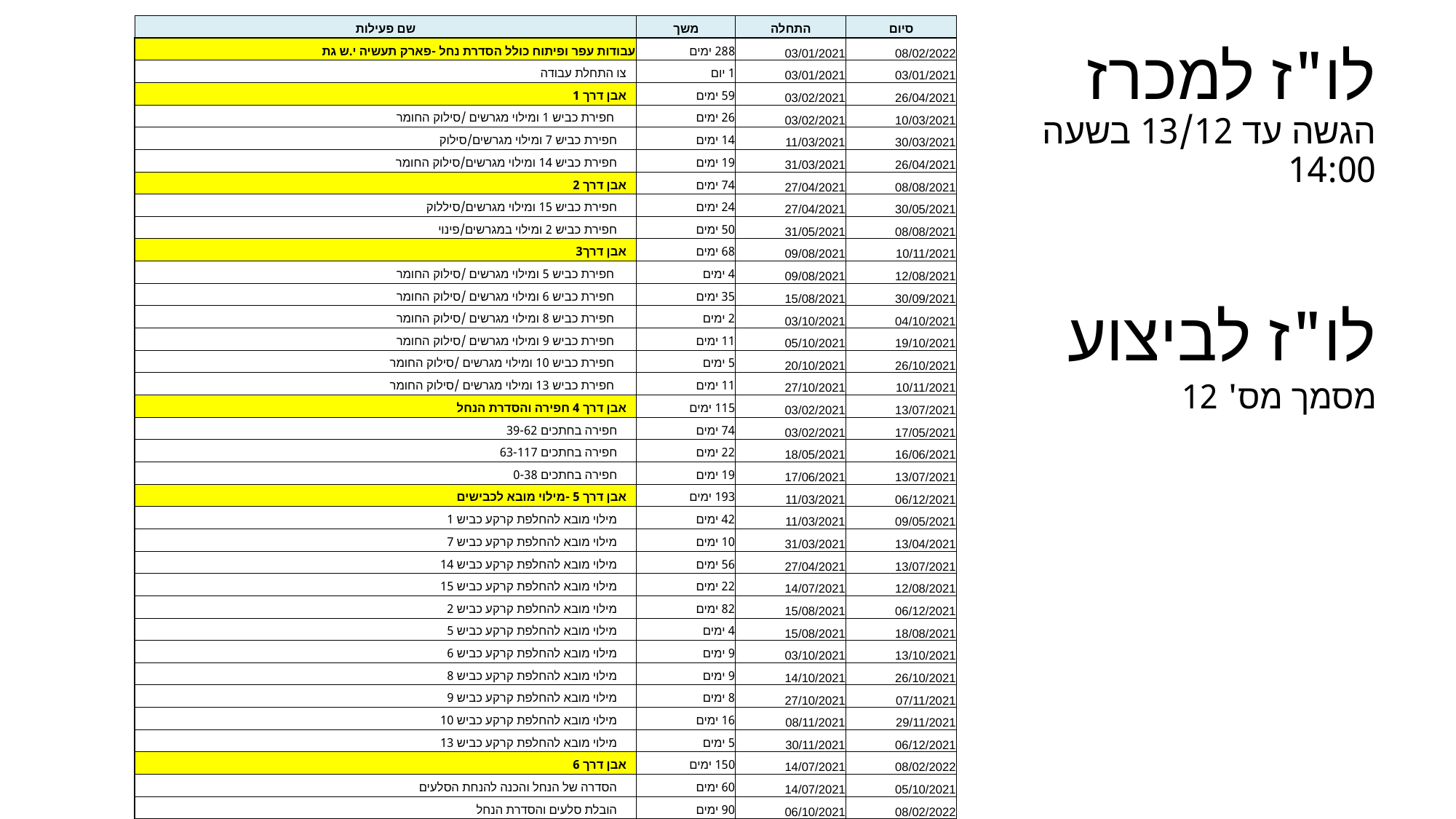

| שם פעילות | משך | התחלה | סיום |
| --- | --- | --- | --- |
| עבודות עפר ופיתוח כולל הסדרת נחל -פארק תעשיה י.ש גת | 288 ימים | 03/01/2021 | 08/02/2022 |
| צו התחלת עבודה | 1 יום | 03/01/2021 | 03/01/2021 |
| אבן דרך 1 | 59 ימים | 03/02/2021 | 26/04/2021 |
| חפירת כביש 1 ומילוי מגרשים /סילוק החומר | 26 ימים | 03/02/2021 | 10/03/2021 |
| חפירת כביש 7 ומילוי מגרשים/סילוק | 14 ימים | 11/03/2021 | 30/03/2021 |
| חפירת כביש 14 ומילוי מגרשים/סילוק החומר | 19 ימים | 31/03/2021 | 26/04/2021 |
| אבן דרך 2 | 74 ימים | 27/04/2021 | 08/08/2021 |
| חפירת כביש 15 ומילוי מגרשים/סיללוק | 24 ימים | 27/04/2021 | 30/05/2021 |
| חפירת כביש 2 ומילוי במגרשים/פינוי | 50 ימים | 31/05/2021 | 08/08/2021 |
| אבן דרך3 | 68 ימים | 09/08/2021 | 10/11/2021 |
| חפירת כביש 5 ומילוי מגרשים /סילוק החומר | 4 ימים | 09/08/2021 | 12/08/2021 |
| חפירת כביש 6 ומילוי מגרשים /סילוק החומר | 35 ימים | 15/08/2021 | 30/09/2021 |
| חפירת כביש 8 ומילוי מגרשים /סילוק החומר | 2 ימים | 03/10/2021 | 04/10/2021 |
| חפירת כביש 9 ומילוי מגרשים /סילוק החומר | 11 ימים | 05/10/2021 | 19/10/2021 |
| חפירת כביש 10 ומילוי מגרשים /סילוק החומר | 5 ימים | 20/10/2021 | 26/10/2021 |
| חפירת כביש 13 ומילוי מגרשים /סילוק החומר | 11 ימים | 27/10/2021 | 10/11/2021 |
| אבן דרך 4 חפירה והסדרת הנחל | 115 ימים | 03/02/2021 | 13/07/2021 |
| חפירה בחתכים 39-62 | 74 ימים | 03/02/2021 | 17/05/2021 |
| חפירה בחתכים 63-117 | 22 ימים | 18/05/2021 | 16/06/2021 |
| חפירה בחתכים 0-38 | 19 ימים | 17/06/2021 | 13/07/2021 |
| אבן דרך 5 -מילוי מובא לכבישים | 193 ימים | 11/03/2021 | 06/12/2021 |
| מילוי מובא להחלפת קרקע כביש 1 | 42 ימים | 11/03/2021 | 09/05/2021 |
| מילוי מובא להחלפת קרקע כביש 7 | 10 ימים | 31/03/2021 | 13/04/2021 |
| מילוי מובא להחלפת קרקע כביש 14 | 56 ימים | 27/04/2021 | 13/07/2021 |
| מילוי מובא להחלפת קרקע כביש 15 | 22 ימים | 14/07/2021 | 12/08/2021 |
| מילוי מובא להחלפת קרקע כביש 2 | 82 ימים | 15/08/2021 | 06/12/2021 |
| מילוי מובא להחלפת קרקע כביש 5 | 4 ימים | 15/08/2021 | 18/08/2021 |
| מילוי מובא להחלפת קרקע כביש 6 | 9 ימים | 03/10/2021 | 13/10/2021 |
| מילוי מובא להחלפת קרקע כביש 8 | 9 ימים | 14/10/2021 | 26/10/2021 |
| מילוי מובא להחלפת קרקע כביש 9 | 8 ימים | 27/10/2021 | 07/11/2021 |
| מילוי מובא להחלפת קרקע כביש 10 | 16 ימים | 08/11/2021 | 29/11/2021 |
| מילוי מובא להחלפת קרקע כביש 13 | 5 ימים | 30/11/2021 | 06/12/2021 |
| אבן דרך 6 | 150 ימים | 14/07/2021 | 08/02/2022 |
| הסדרה של הנחל והכנה להנחת הסלעים | 60 ימים | 14/07/2021 | 05/10/2021 |
| הובלת סלעים והסדרת הנחל | 90 ימים | 06/10/2021 | 08/02/2022 |
# לו"ז למכרז הגשה עד 13/12 בשעה 14:00
לו"ז לביצוע
מסמך מס' 12